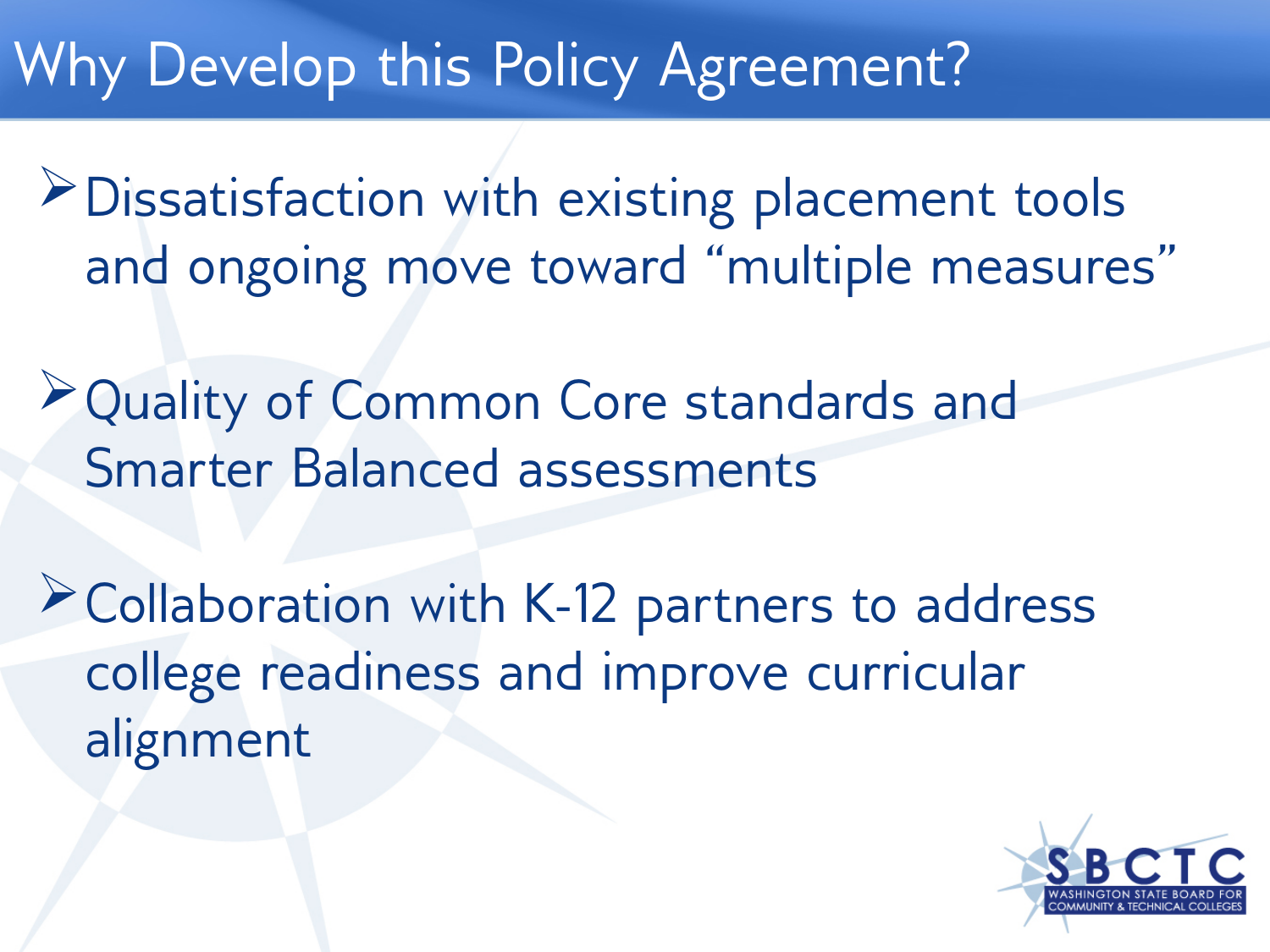

# Why Develop this Policy Agreement?
Dissatisfaction with existing placement tools and ongoing move toward “multiple measures”

Quality of Common Core standards and Smarter Balanced assessments

Collaboration with K-12 partners to address college readiness and improve curricular alignment